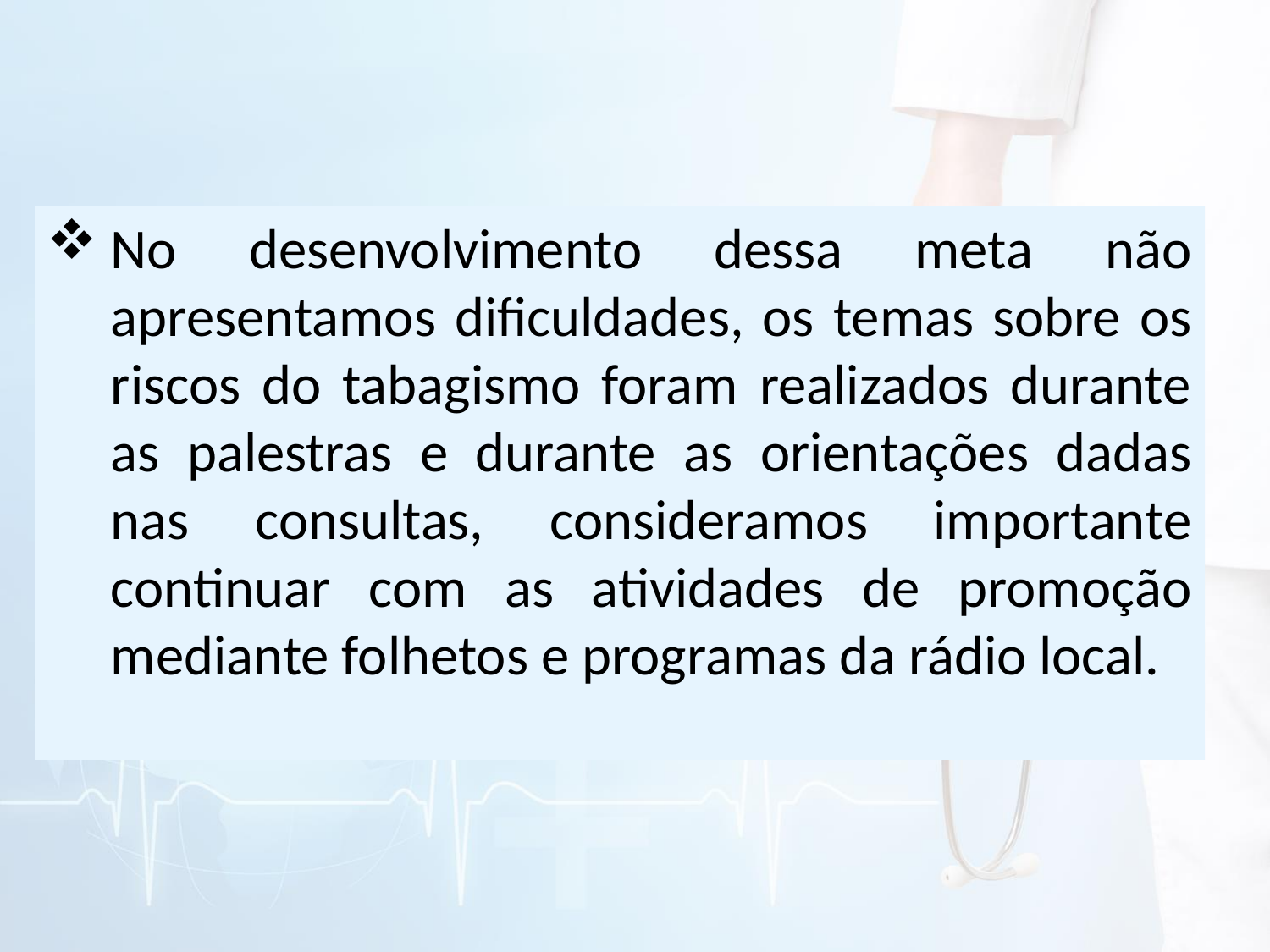

No desenvolvimento dessa meta não apresentamos dificuldades, os temas sobre os riscos do tabagismo foram realizados durante as palestras e durante as orientações dadas nas consultas, consideramos importante continuar com as atividades de promoção mediante folhetos e programas da rádio local.